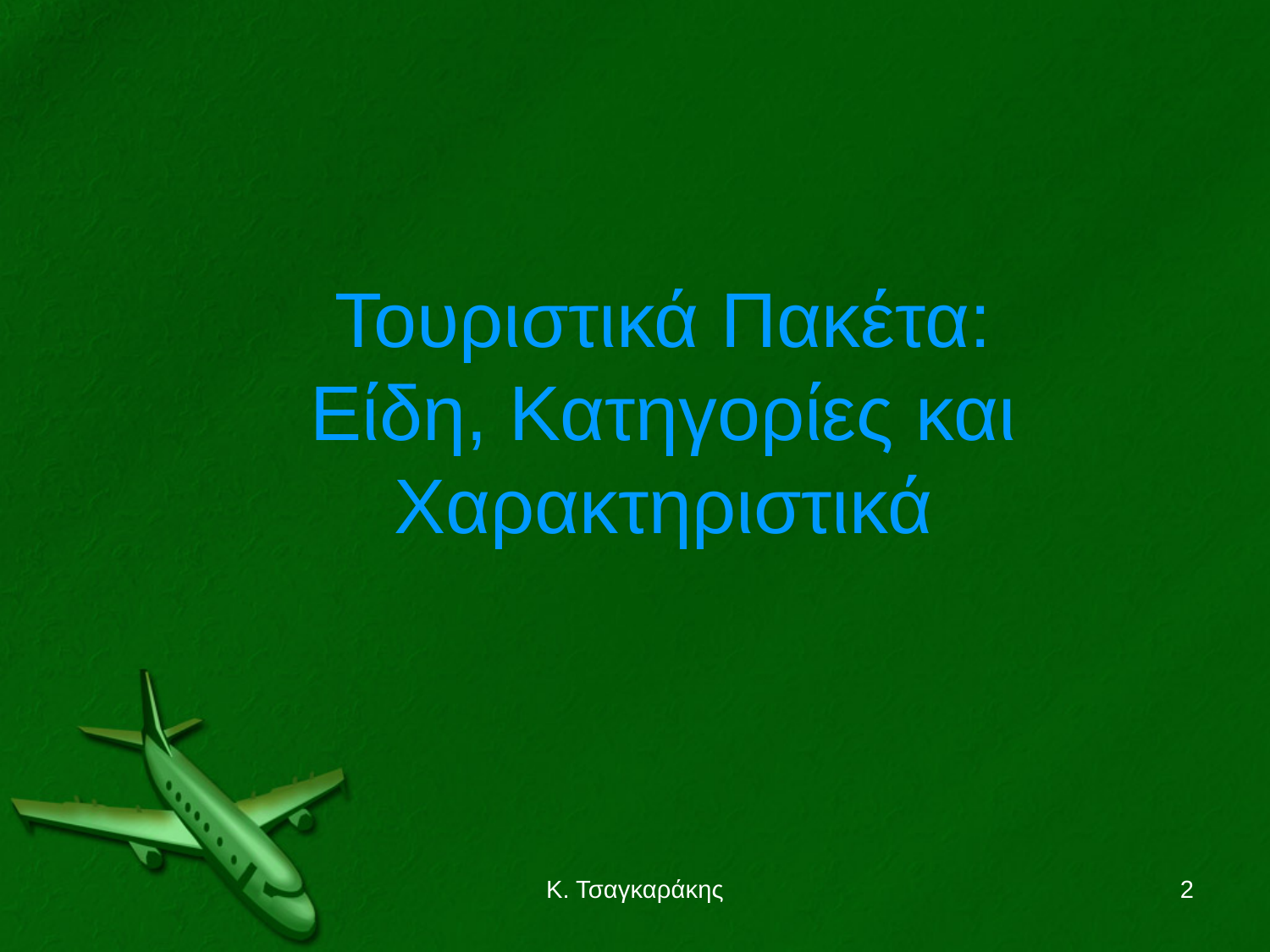

Τουριστικά Πακέτα: Είδη, Κατηγορίες και Χαρακτηριστικά
Κ. Τσαγκαράκης
2